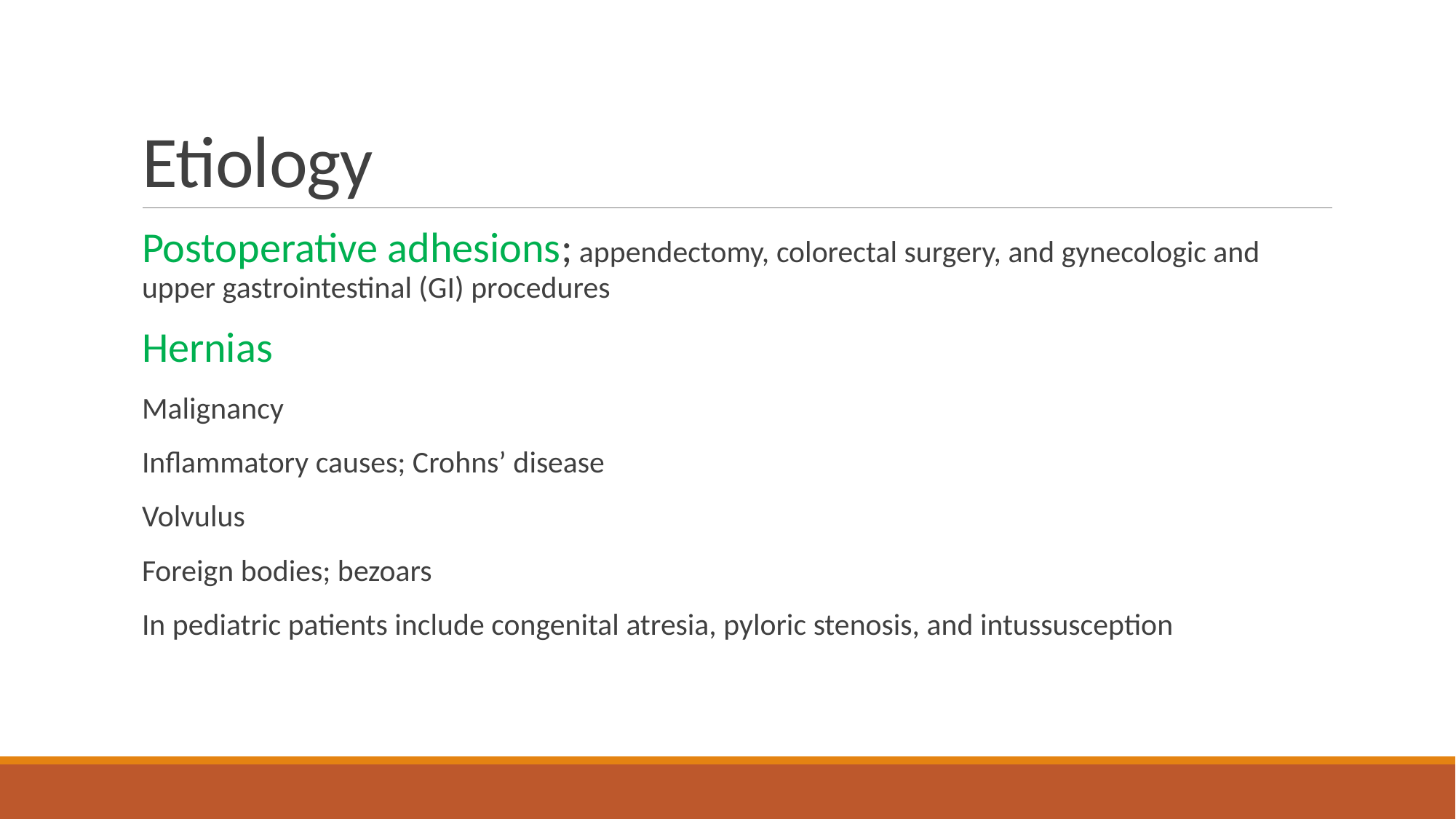

# Etiology
Postoperative adhesions; appendectomy, colorectal surgery, and gynecologic and upper gastrointestinal (GI) procedures
Hernias
Malignancy
Inflammatory causes; Crohns’ disease
Volvulus
Foreign bodies; bezoars
In pediatric patients include congenital atresia, pyloric stenosis, and intussusception